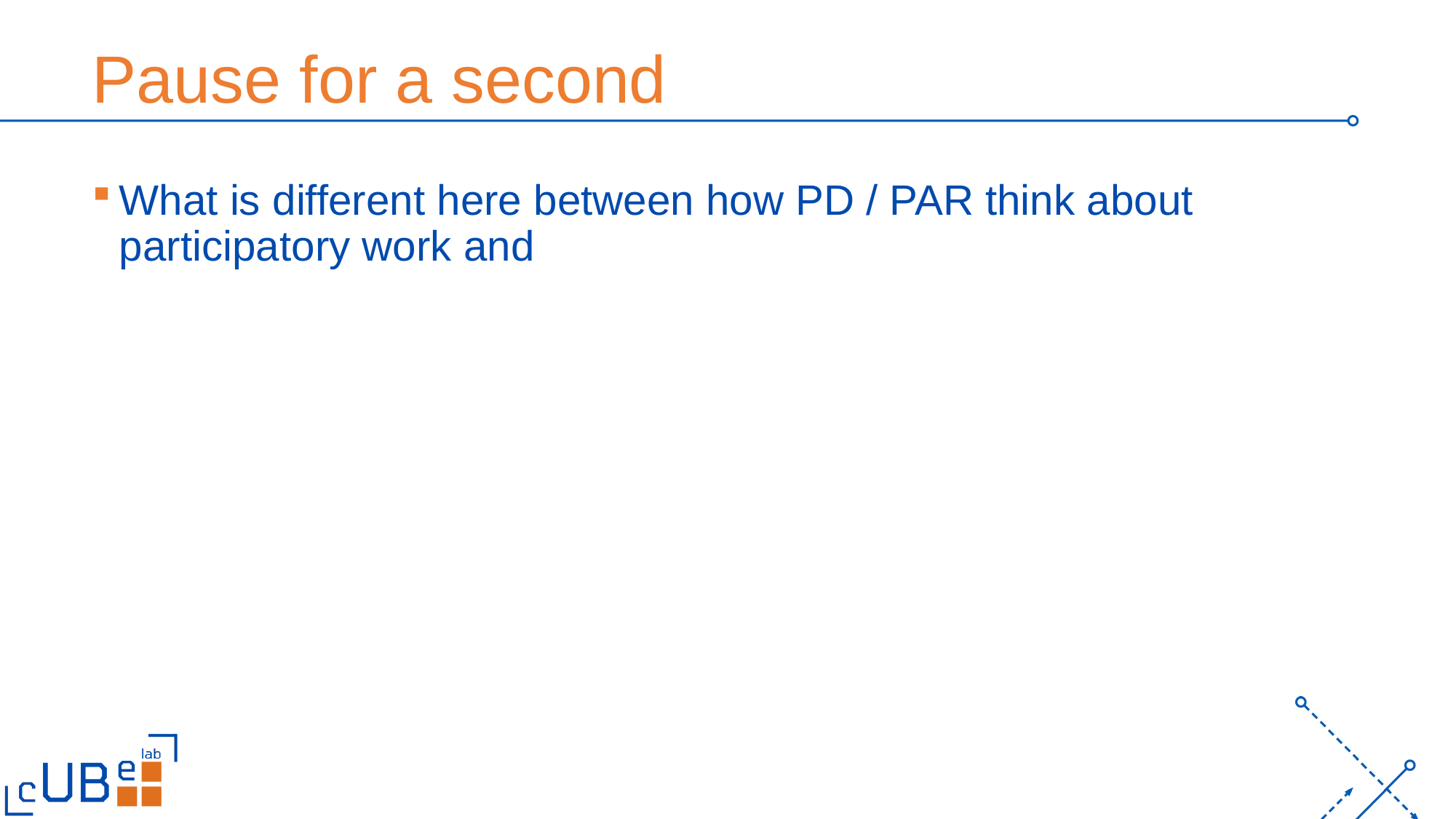

# Pause for a second
What is different here between how PD / PAR think about participatory work and